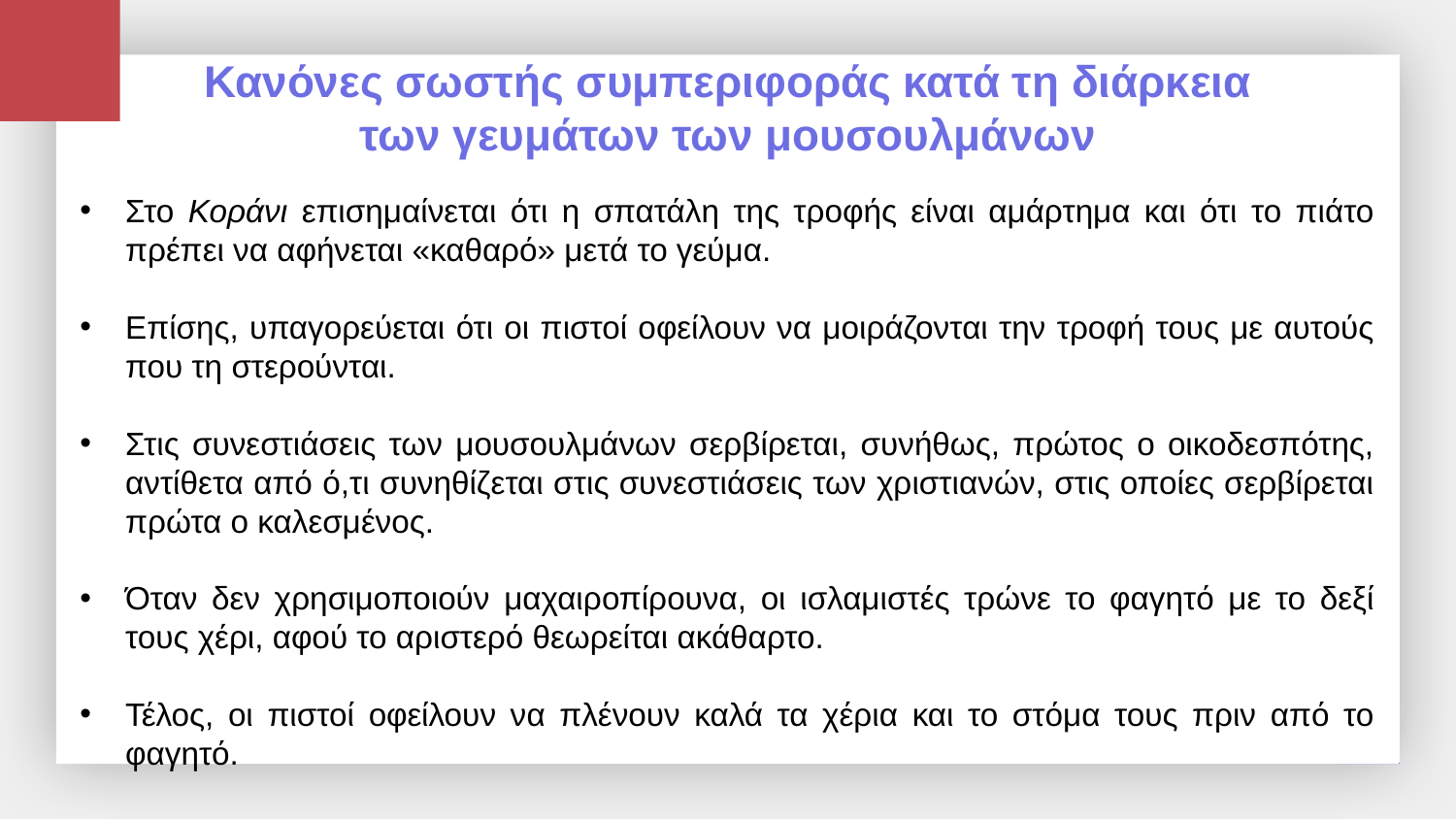

# Κανόνες σωστής συμπεριφοράς κατά τη διάρκεια των γευμάτων των μουσουλμάνων
Στο Κοράνι επισημαίνεται ότι η σπατάλη της τροφής είναι αμάρτημα και ότι το πιάτο πρέπει να αφήνεται «καθαρό» μετά το γεύμα.

Επίσης, υπαγορεύεται ότι οι πιστοί οφείλουν να μοιράζονται την τροφή τους με αυτούς που τη στερούνται.

Στις συνεστιάσεις των μουσουλμάνων σερβίρεται, συνήθως, πρώτος ο οικοδεσπότης, αντίθετα από ό,τι συνηθίζεται στις συνεστιάσεις των χριστιανών, στις οποίες σερβίρεται πρώτα ο καλεσμένος.

Όταν δεν χρησιμοποιούν μαχαιροπίρουνα, οι ισλαμιστές τρώνε το φαγητό με το δεξί τους χέρι, αφού το αριστερό θεωρείται ακάθαρτο.

Τέλος, οι πιστοί οφείλουν να πλένουν καλά τα χέρια και το στόμα τους πριν από το φαγητό.